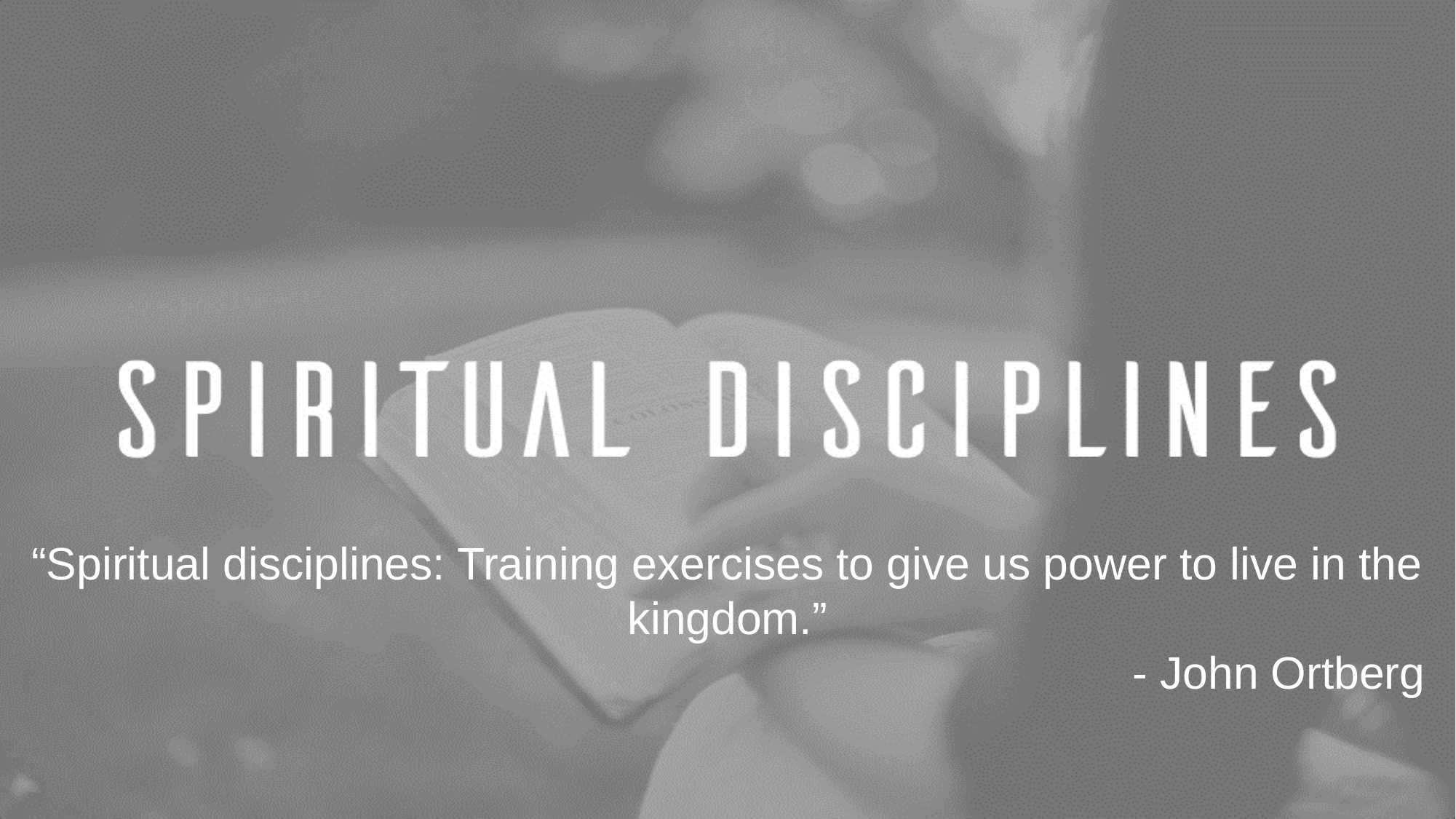

“Spiritual disciplines: Training exercises to give us power to live in the kingdom.”
- John Ortberg